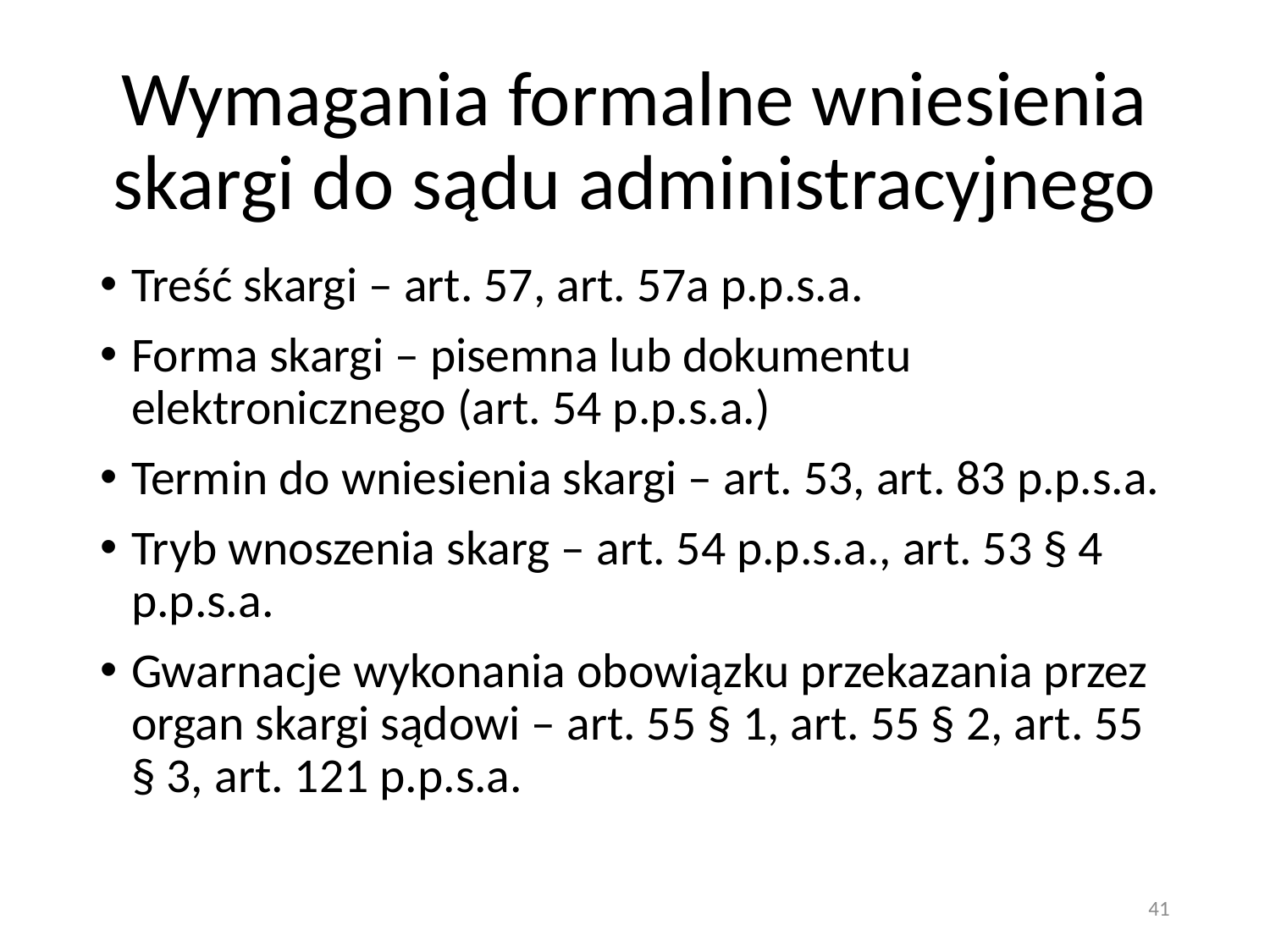

# Wymagania formalne wniesienia skargi do sądu administracyjnego
Treść skargi – art. 57, art. 57a p.p.s.a.
Forma skargi – pisemna lub dokumentu elektronicznego (art. 54 p.p.s.a.)
Termin do wniesienia skargi – art. 53, art. 83 p.p.s.a.
Tryb wnoszenia skarg – art. 54 p.p.s.a., art. 53 § 4 p.p.s.a.
Gwarnacje wykonania obowiązku przekazania przez organ skargi sądowi – art. 55 § 1, art. 55 § 2, art. 55 § 3, art. 121 p.p.s.a.
41